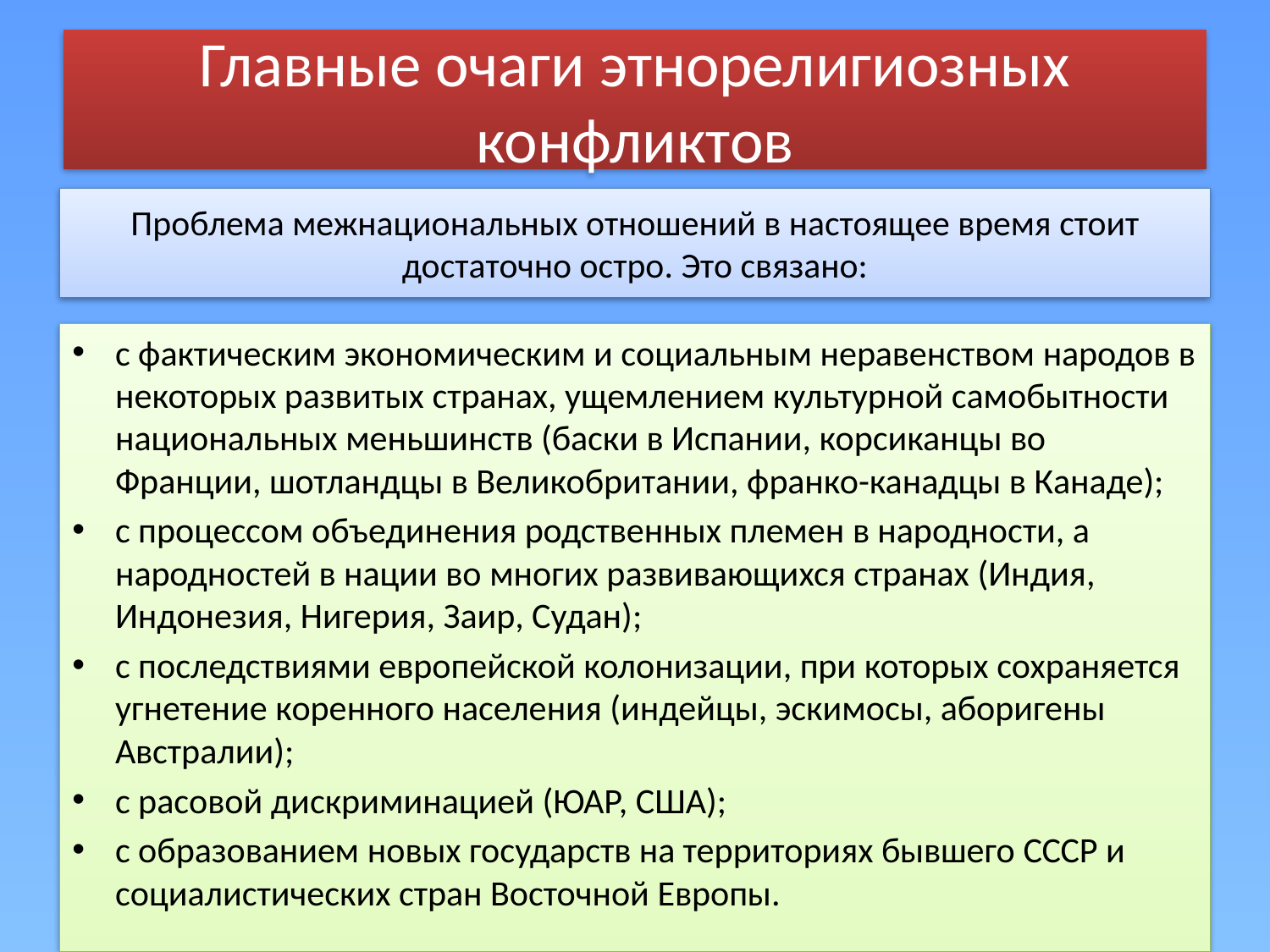

# Главные очаги этнорелигиозных конфликтов
Проблема межнациональных отношений в настоящее время стоит достаточно остро. Это связано:
с фактическим экономическим и социальным неравенством народов в некоторых развитых странах, ущемлением культурной самобытности национальных меньшинств (баски в Испании, корсиканцы во Франции, шотландцы в Великобритании, франко-канадцы в Канаде);
с процессом объединения родственных племен в народности, а народностей в нации во многих развивающихся странах (Индия, Индонезия, Нигерия, Заир, Судан);
с последствиями европейской колонизации, при которых сохраняется угнетение коренного населения (индейцы, эскимосы, аборигены Австралии);
с расовой дискриминацией (ЮАР, США);
с образованием новых государств на территориях бывшего СССР и социалистических стран Восточной Европы.